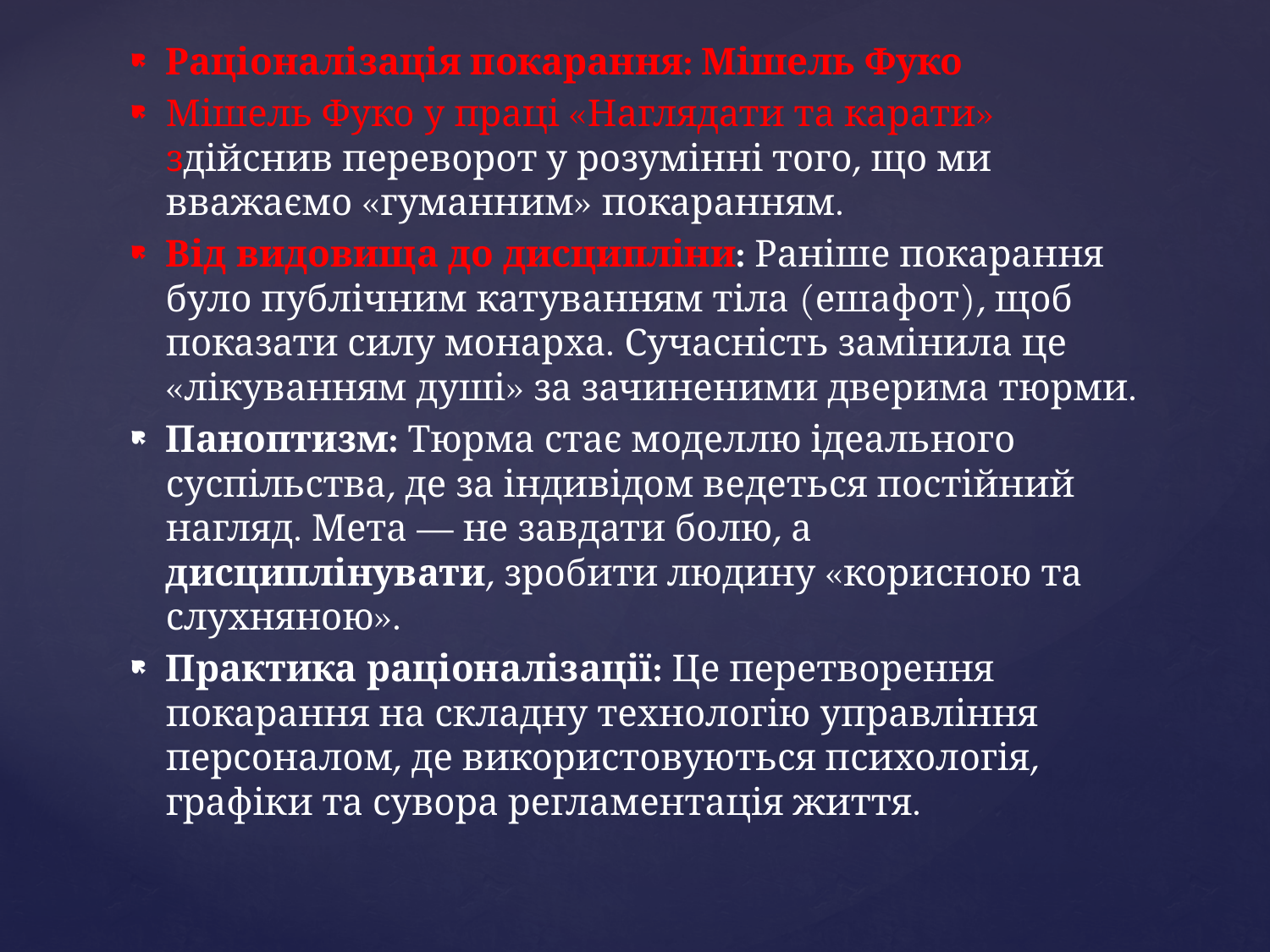

Раціоналізація покарання: Мішель Фуко
Мішель Фуко у праці «Наглядати та карати» здійснив переворот у розумінні того, що ми вважаємо «гуманним» покаранням.
Від видовища до дисципліни: Раніше покарання було публічним катуванням тіла (ешафот), щоб показати силу монарха. Сучасність замінила це «лікуванням душі» за зачиненими дверима тюрми.
Паноптизм: Тюрма стає моделлю ідеального суспільства, де за індивідом ведеться постійний нагляд. Мета — не завдати болю, а дисциплінувати, зробити людину «корисною та слухняною».
Практика раціоналізації: Це перетворення покарання на складну технологію управління персоналом, де використовуються психологія, графіки та сувора регламентація життя.